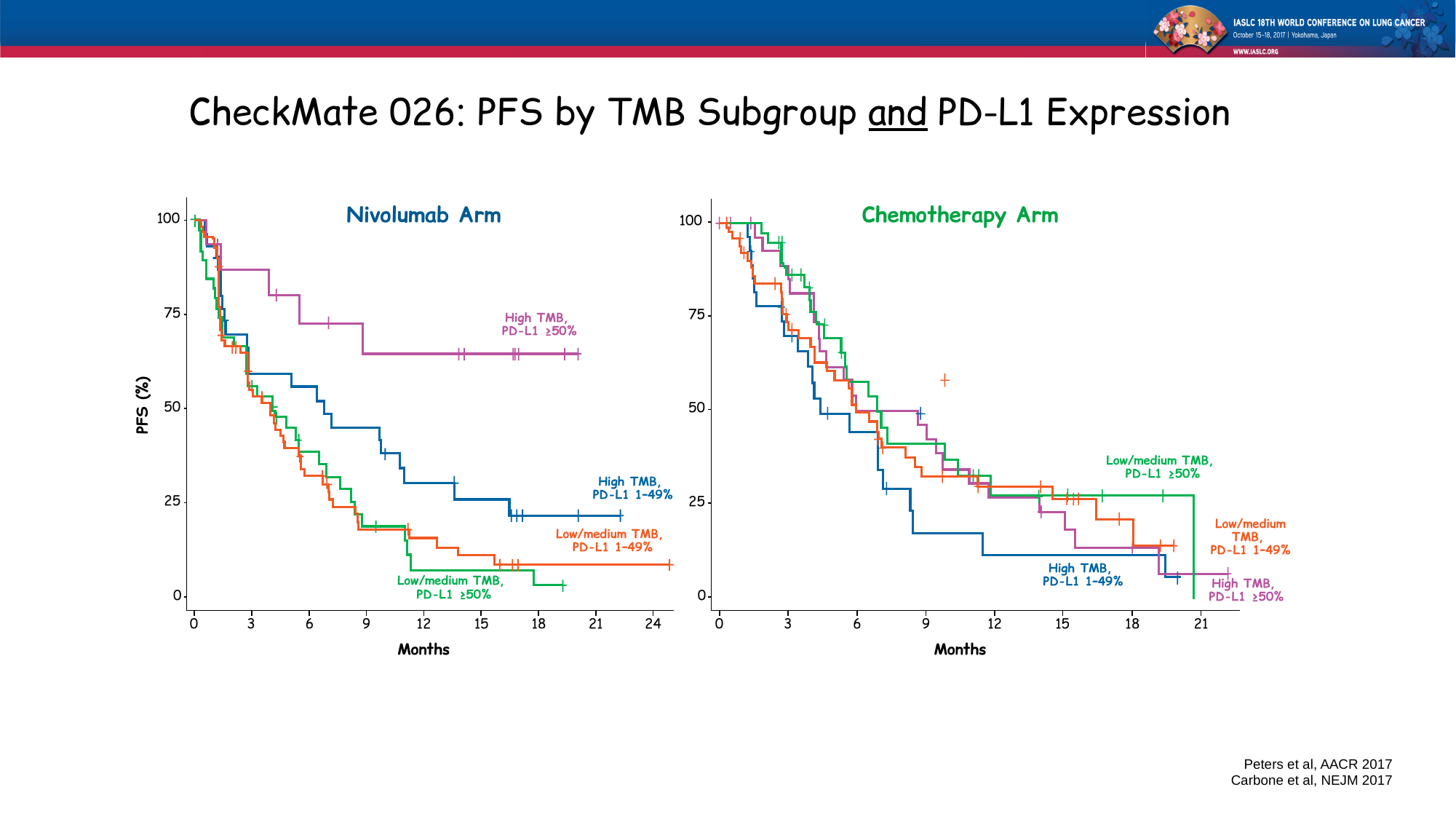

CheckMate 026: PFS by TMB Subgroup and PD-L1 Expression
Chemotherapy Arm
Nivolumab Arm

100
100

75
75
High TMB,
PD-L1 ≥50%

PFS (%)
50
50

Low/medium TMB,
PD-L1 ≥50%

High TMB,
PD-L1 1–49%

25
25

Low/medium TMB,
PD-L1 1–49%

Low/medium TMB,
PD-L1 1–49%

High TMB,
PD-L1 1–49%

Low/medium TMB,
PD-L1 ≥50%
High TMB,
PD-L1 ≥50%

0
0
12
15
18
21
24
0
3
6
9
12
15
18
21
0
3
6
9
Months
Months

Peters et al, AACR 2017
Carbone et al, NEJM 2017